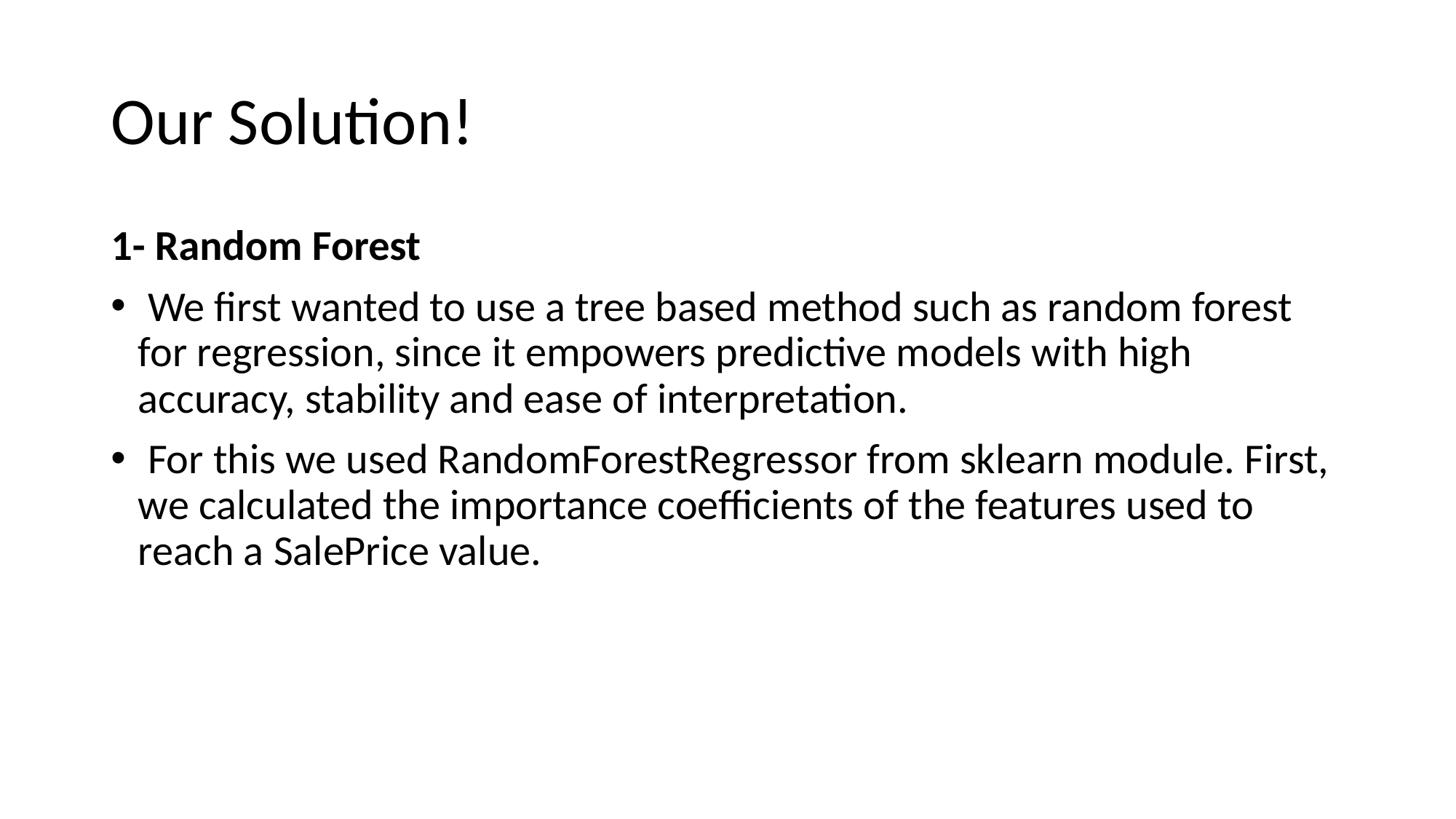

# Our Solution!
1- Random Forest
 We ﬁrst wanted to use a tree based method such as random forest for regression, since it empowers predictive models with high accuracy, stability and ease of interpretation.
 For this we used RandomForestRegressor from sklearn module. First, we calculated the importance coeﬃcients of the features used to reach a SalePrice value.